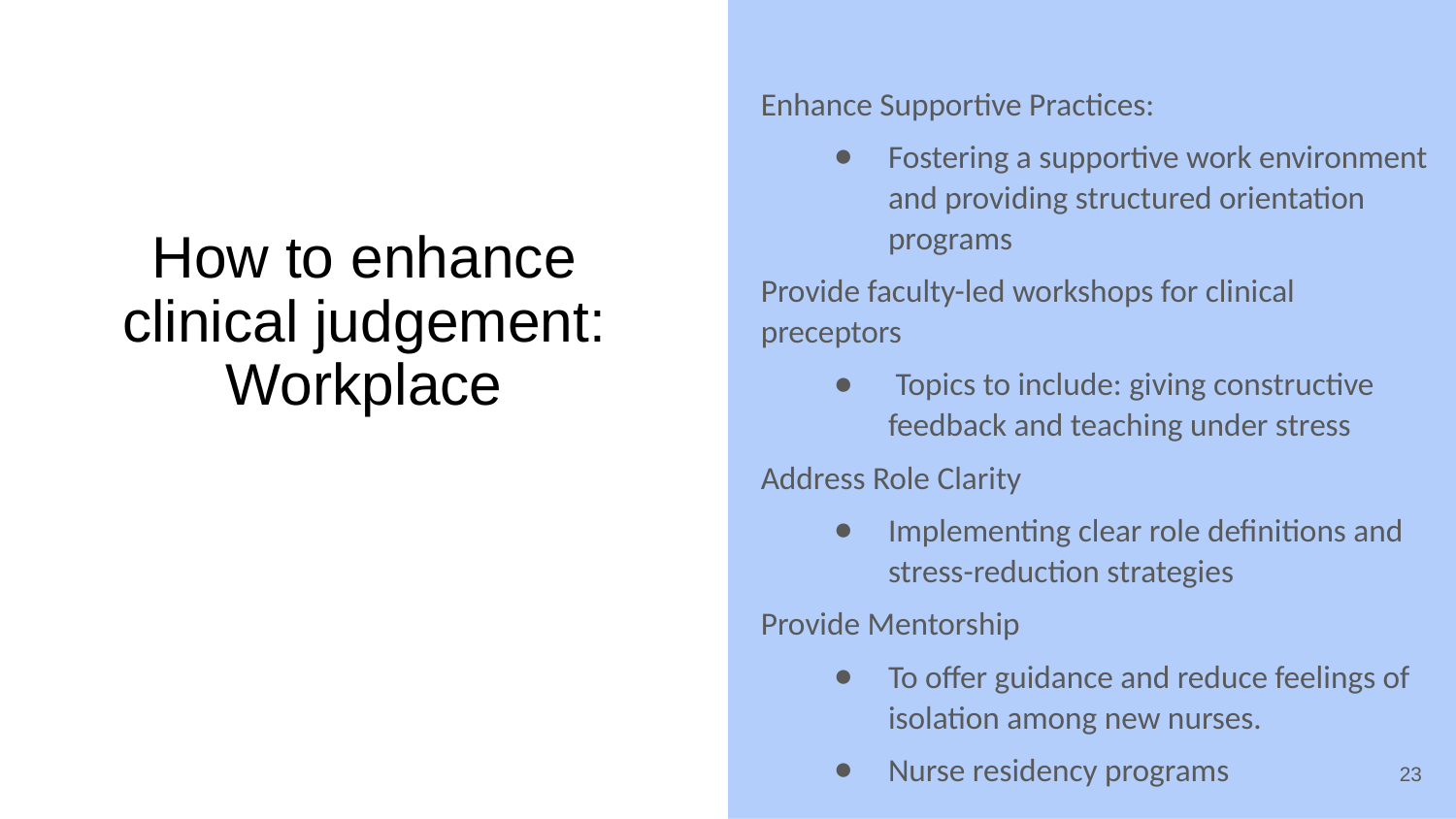

Enhance Supportive Practices:
Fostering a supportive work environment and providing structured orientation programs
Provide faculty-led workshops for clinical preceptors
 Topics to include: giving constructive feedback and teaching under stress
Address Role Clarity
Implementing clear role definitions and stress-reduction strategies
Provide Mentorship
To offer guidance and reduce feelings of isolation among new nurses.​
Nurse residency programs
# How to enhance clinical judgement: Workplace
Halloran et al, 2023
23